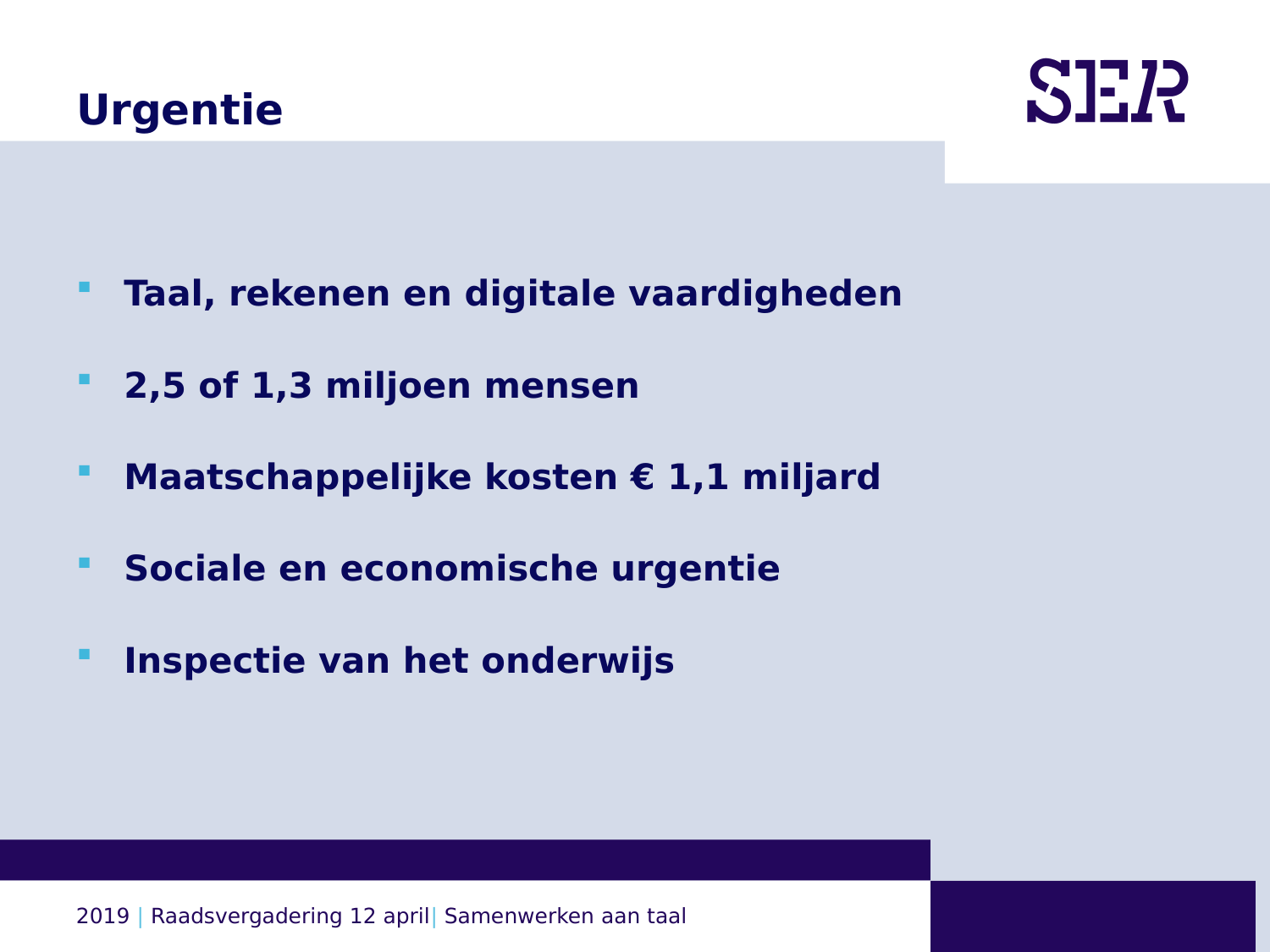

# Urgentie
Taal, rekenen en digitale vaardigheden
2,5 of 1,3 miljoen mensen
Maatschappelijke kosten € 1,1 miljard
Sociale en economische urgentie
Inspectie van het onderwijs